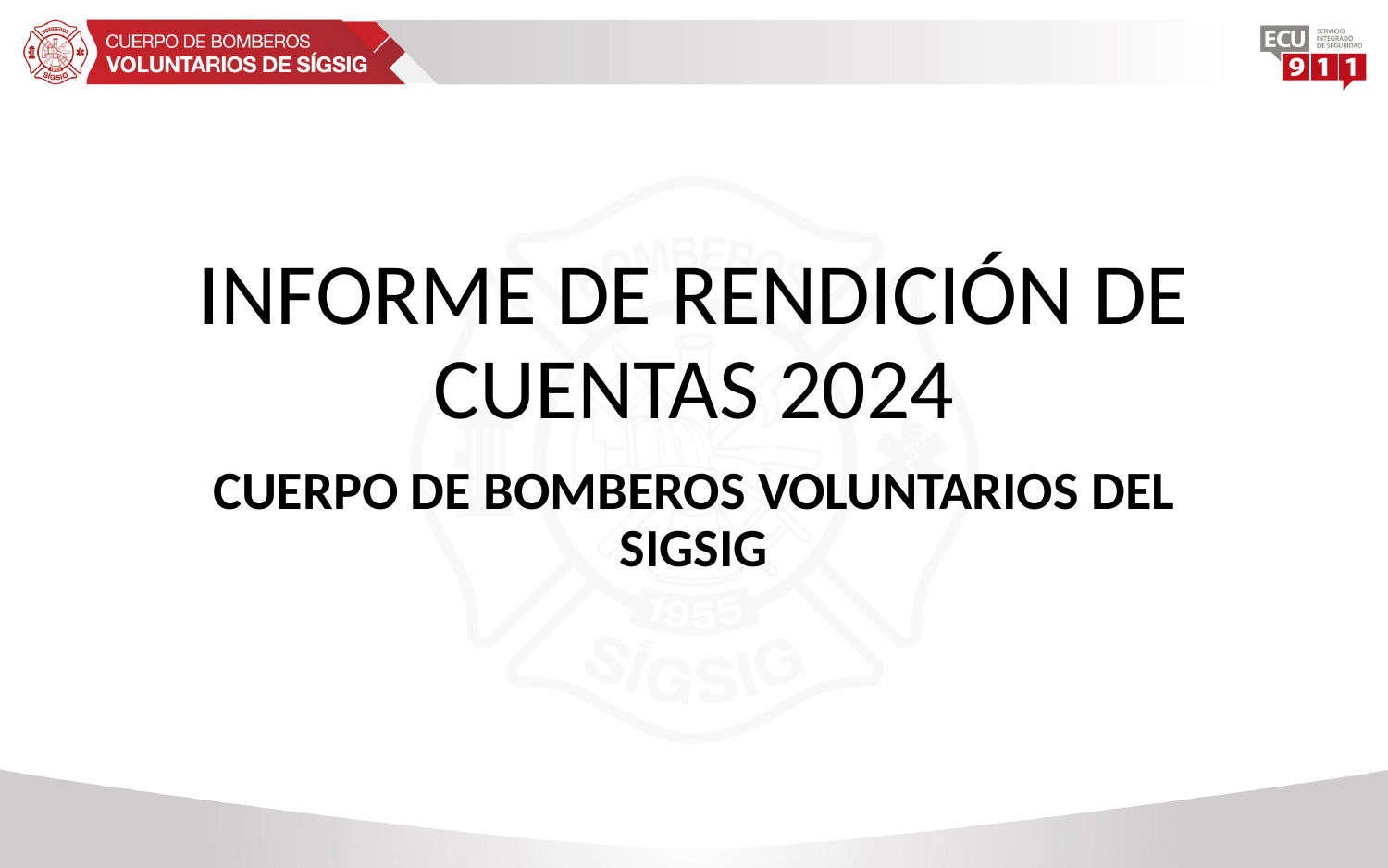

# INFORME DE RENDICIÓN DE CUENTAS 2024
CUERPO DE BOMBEROS VOLUNTARIOS DEL SIGSIG